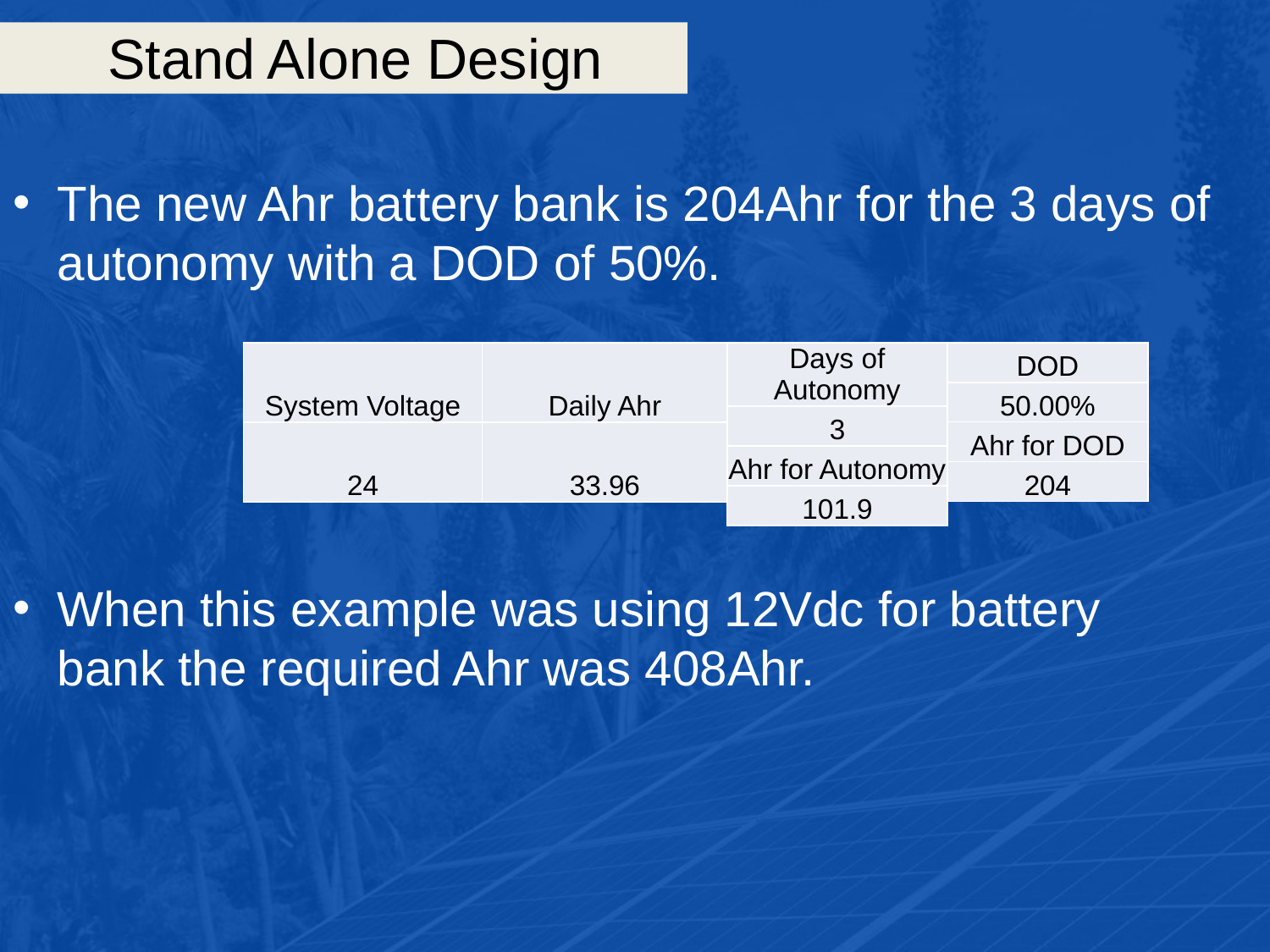

# Stand Alone Design
The new Ahr battery bank is 204Ahr for the 3 days of autonomy with a DOD of 50%.

When this example was using 12Vdc for battery bank the required Ahr was 408Ahr.
| System Voltage | Daily Ahr |
| --- | --- |
| 24 | 33.96 |
| Days of Autonomy |
| --- |
| 3 |
| Ahr for Autonomy |
| 101.9 |
| DOD |
| --- |
| 50.00% |
| Ahr for DOD |
| 204 |